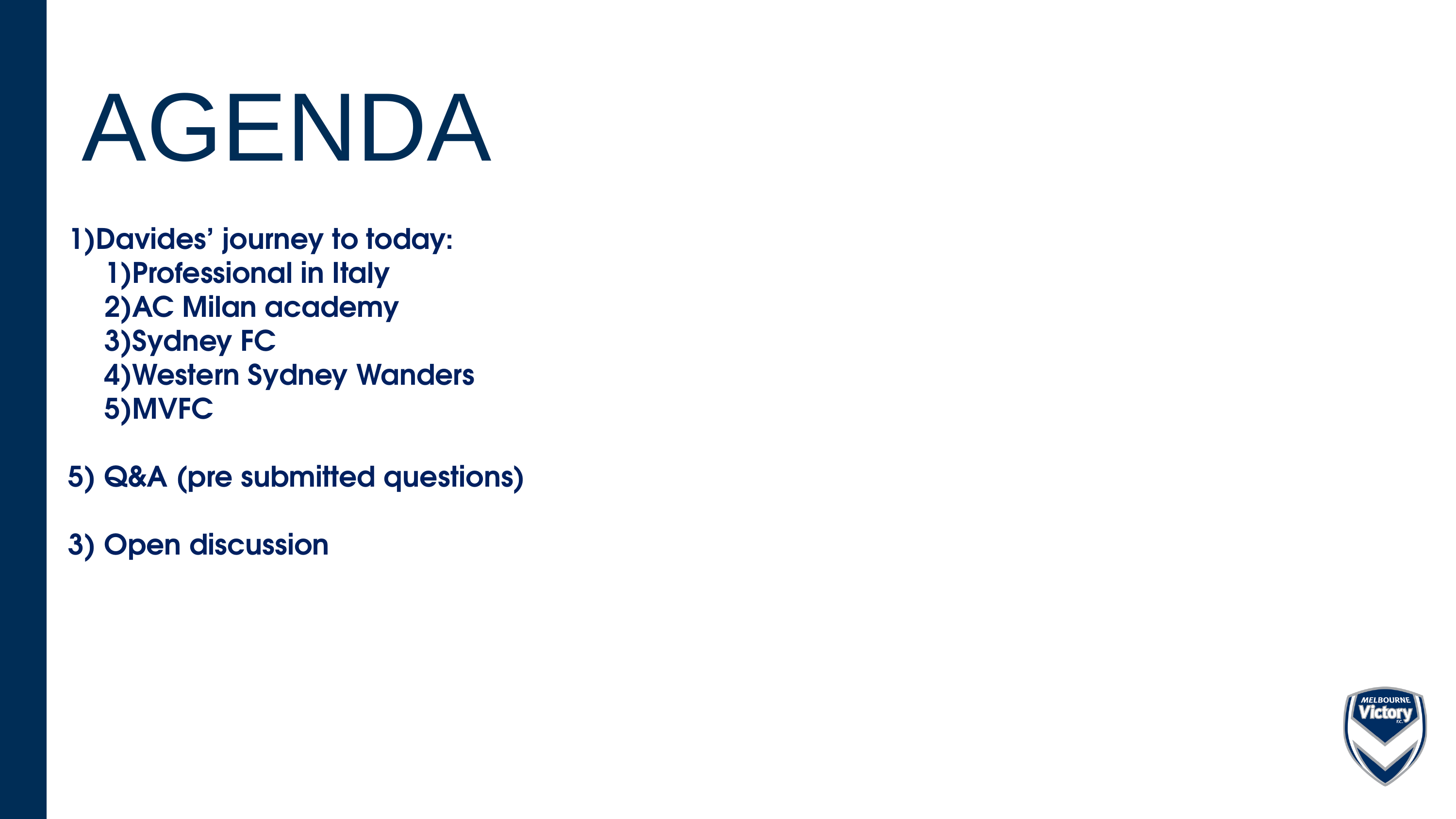

AGENDA

Davides’ journey to today:
Professional in Italy
AC Milan academy
Sydney FC
Western Sydney Wanders
MVFC

5) Q&A (pre submitted questions)

3) Open discussion